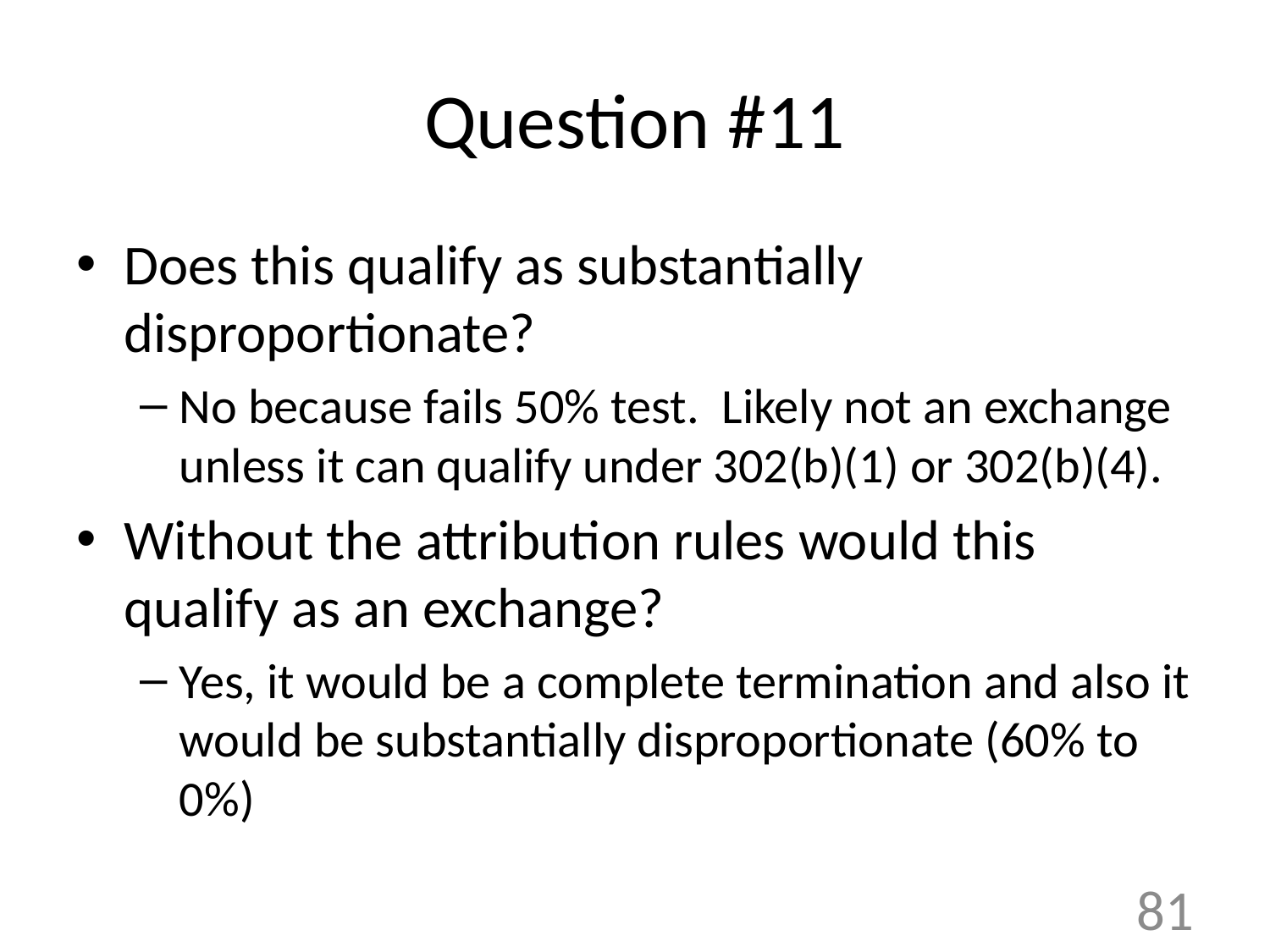

# Question #11
Does this qualify as substantially disproportionate?
No because fails 50% test.  Likely not an exchange unless it can qualify under 302(b)(1) or 302(b)(4).
Without the attribution rules would this qualify as an exchange?
Yes, it would be a complete termination and also it would be substantially disproportionate (60% to 0%)
81